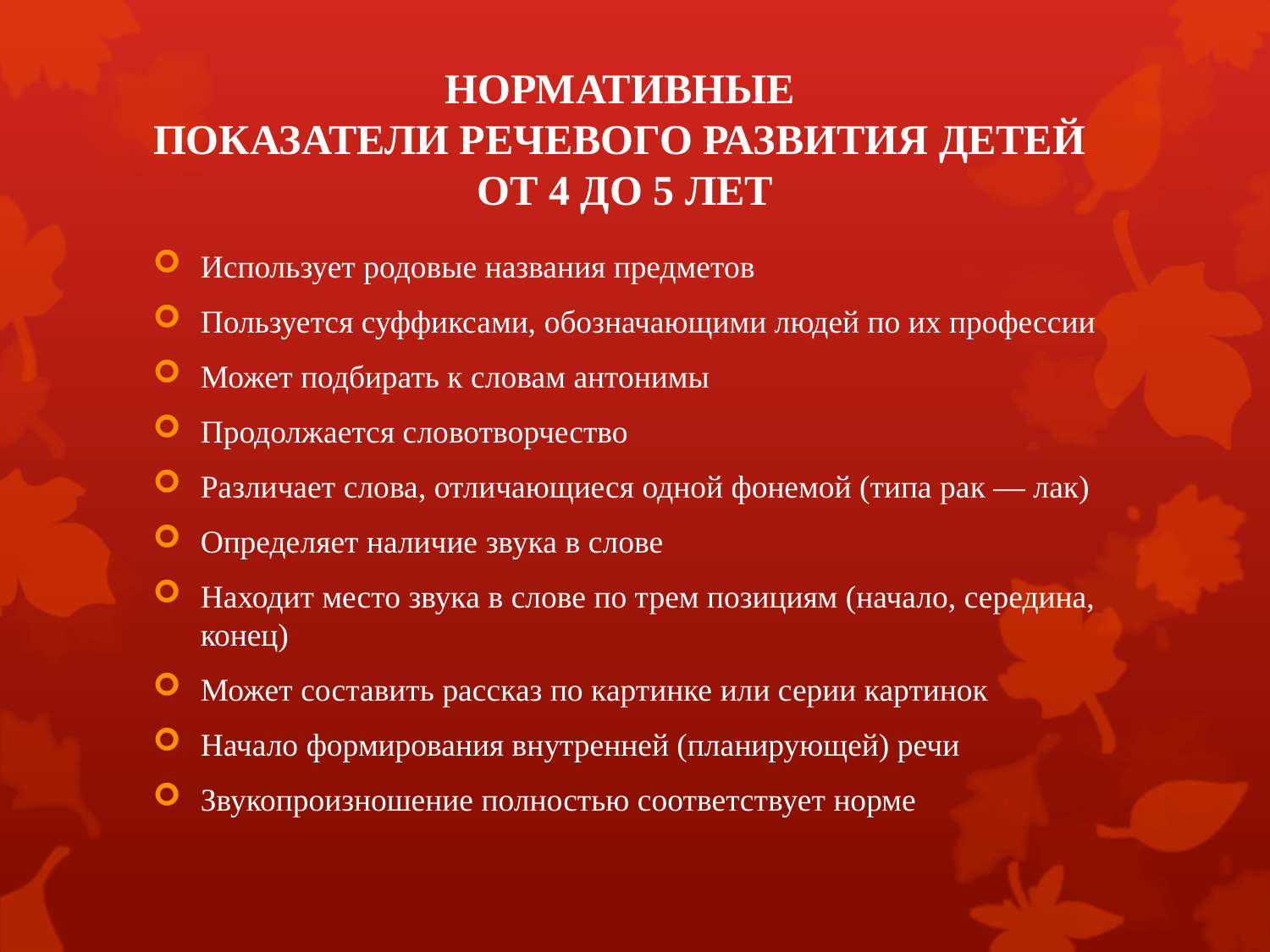

# НОРМАТИВНЫЕ ПОКАЗАТЕЛИ РЕЧЕВОГО РАЗВИТИЯ ДЕТЕЙ ОТ 4 ДО 5 ЛЕТ
Использует родовые названия предметов
Пользуется суффиксами, обозначающими людей по их профессии
Может подбирать к словам антонимы
Продолжается словотворчество
Различает слова, отличающиеся одной фонемой (типа рак — лак)
Определяет наличие звука в слове
Находит место звука в слове по трем позициям (начало, середина, конец)
Может составить рассказ по картинке или серии картинок
Начало формирования внутренней (планирующей) речи
Звукопроизношение полностью соответствует норме